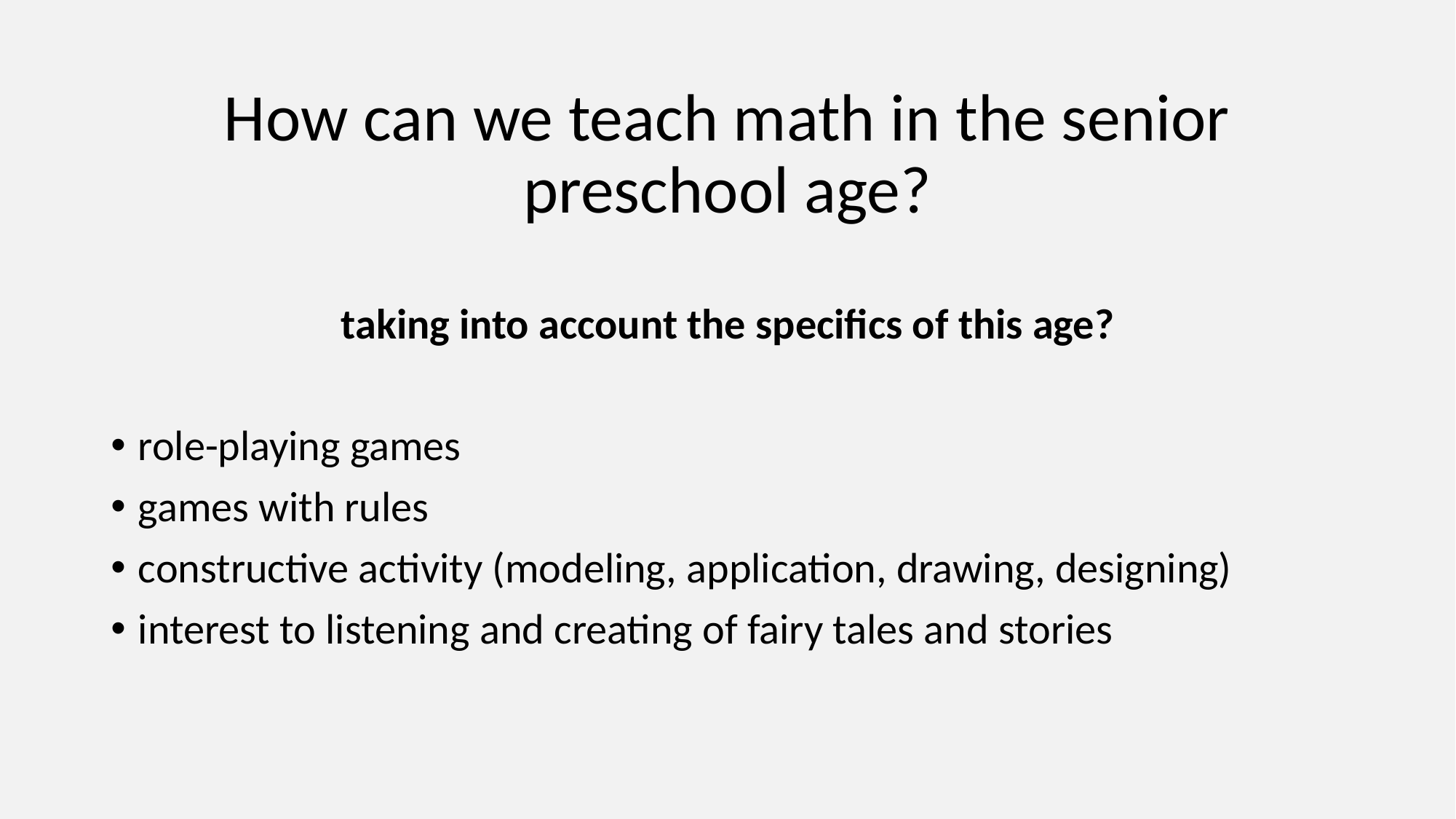

# How can we teach math in the senior preschool age?
taking into account the specifics of this age?

role-playing games
games with rules
constructive activity (modeling, application, drawing, designing)
interest to listening and creating of fairy tales and stories